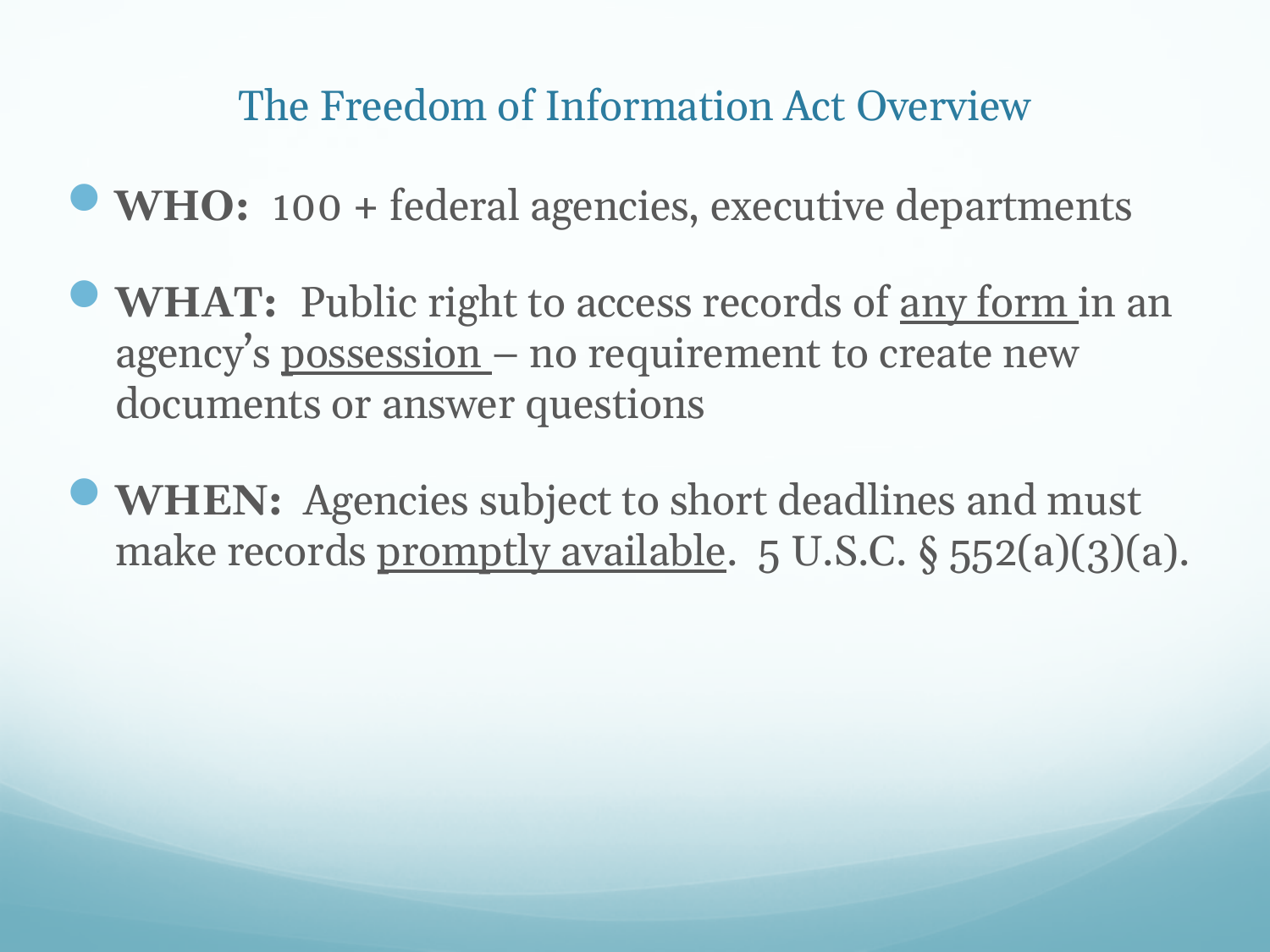

# The Freedom of Information Act Overview
WHO:  100 + federal agencies, executive departments
WHAT:  Public right to access records of any form in an agency’s possession – no requirement to create new documents or answer questions
WHEN:  Agencies subject to short deadlines and must make records promptly available.  5 U.S.C. § 552(a)(3)(a).